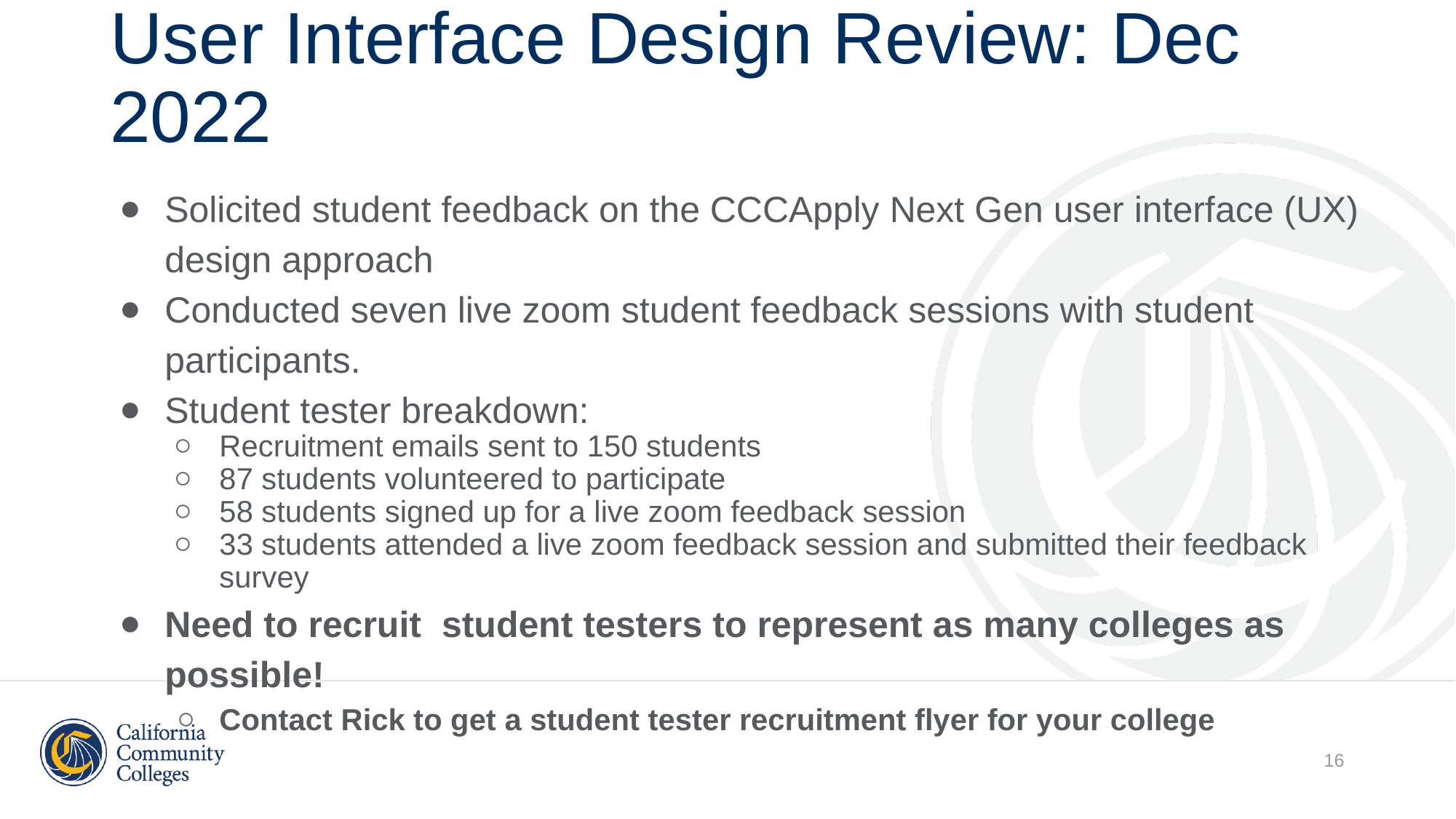

# User Interface Design Review: Dec 2022
Solicited student feedback on the CCCApply Next Gen user interface (UX) design approach
Conducted seven live zoom student feedback sessions with student participants.
Student tester breakdown:
Recruitment emails sent to 150 students
87 students volunteered to participate
58 students signed up for a live zoom feedback session
33 students attended a live zoom feedback session and submitted their feedback survey
Need to recruit  student testers to represent as many colleges as possible!
Contact Rick to get a student tester recruitment flyer for your college
16